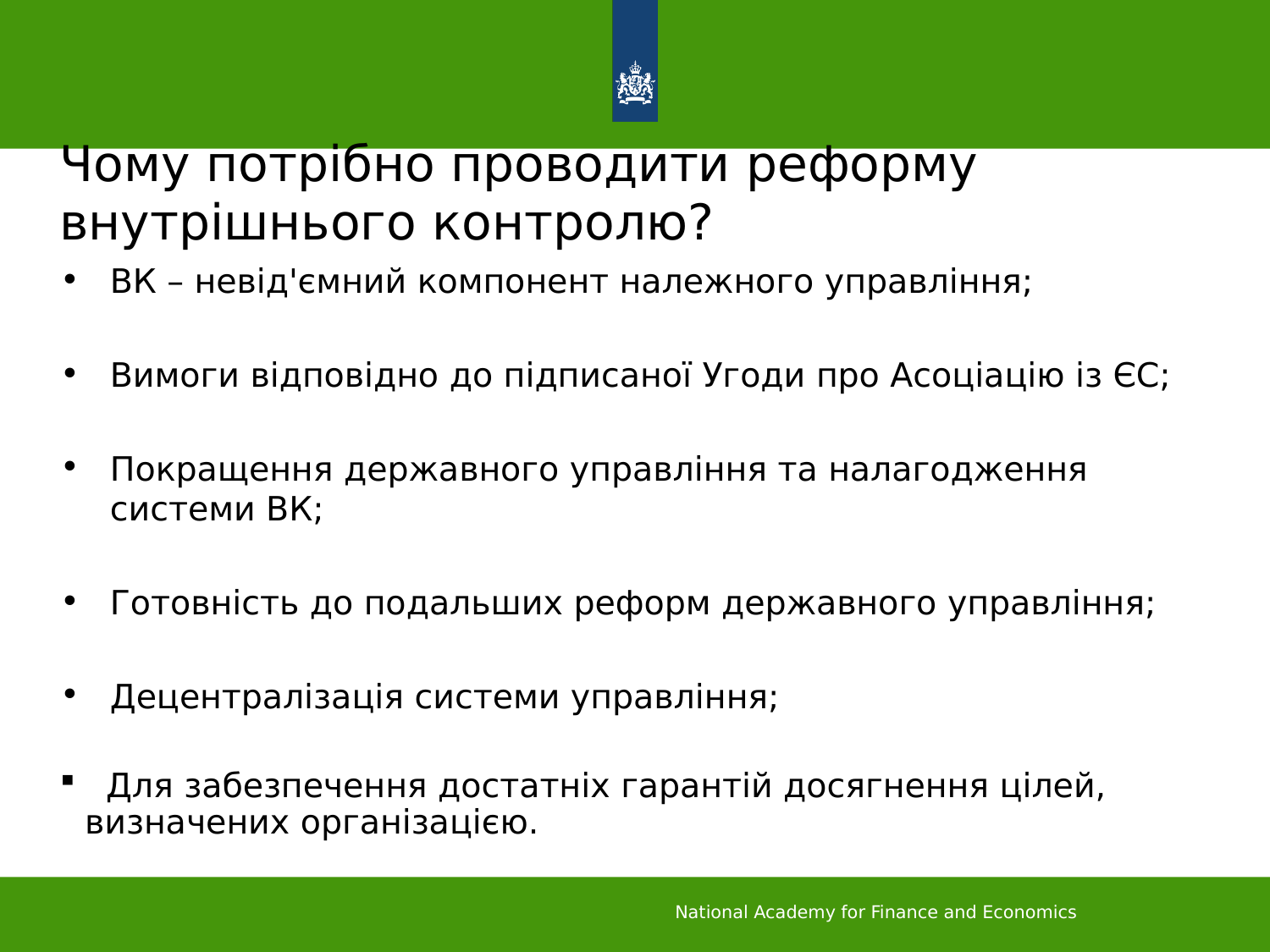

6
# Чому потрібно проводити реформу внутрішнього контролю?
ВК – невід'ємний компонент належного управління;

Вимоги відповідно до підписаної Угоди про Асоціацію із ЄС;

Покращення державного управління та налагодження системи ВК;

Готовність до подальших реформ державного управління;

Децентралізація системи управління;

  Для забезпечення достатніх гарантій досягнення цілей, визначених організацією.